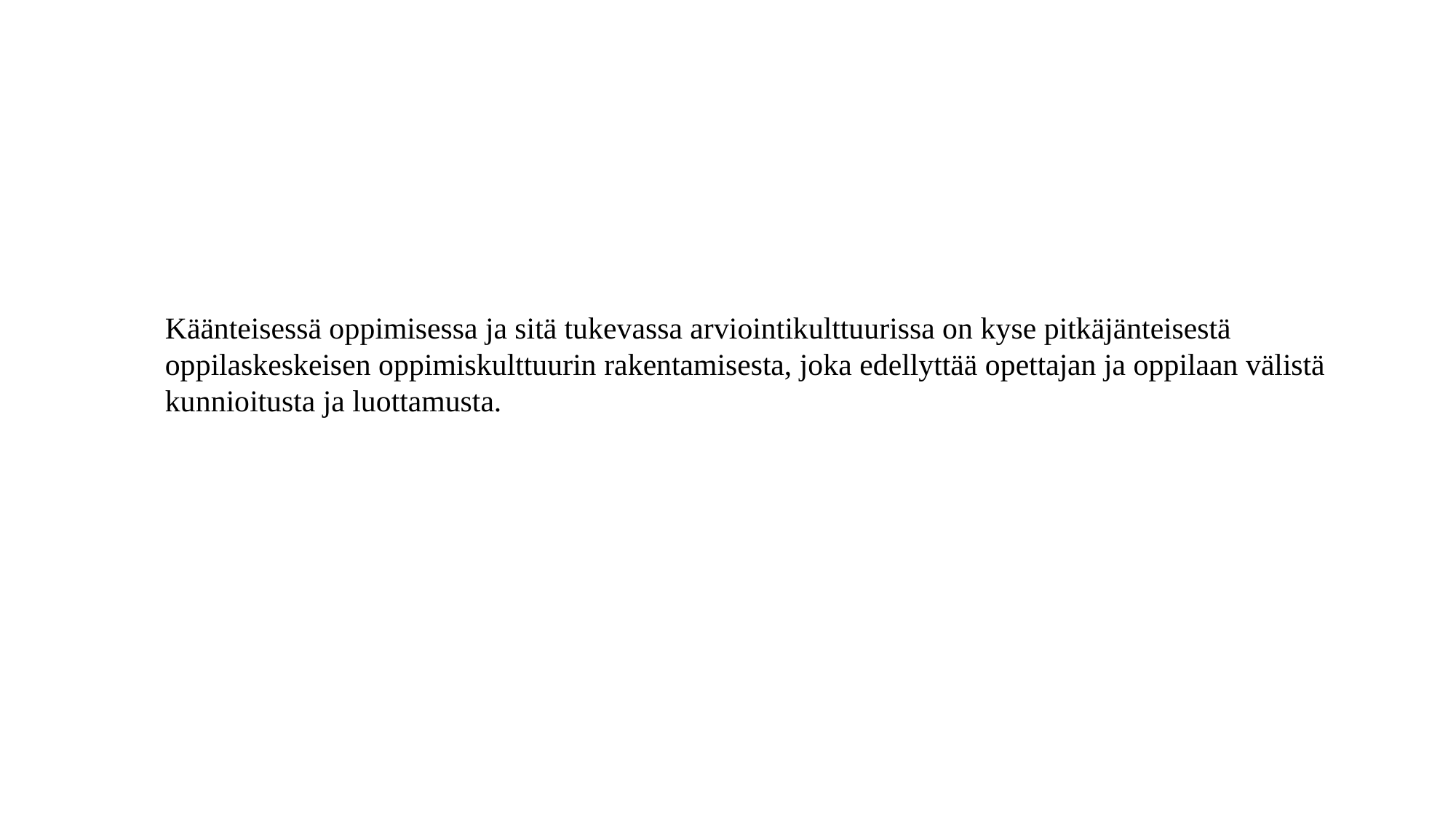

#

Käänteisessä oppimisessa ja sitä tukevassa arviointikulttuurissa on kyse pitkäjänteisestä oppilaskeskeisen oppimiskulttuurin rakentamisesta, joka edellyttää opettajan ja oppilaan välistä kunnioitusta ja luottamusta.